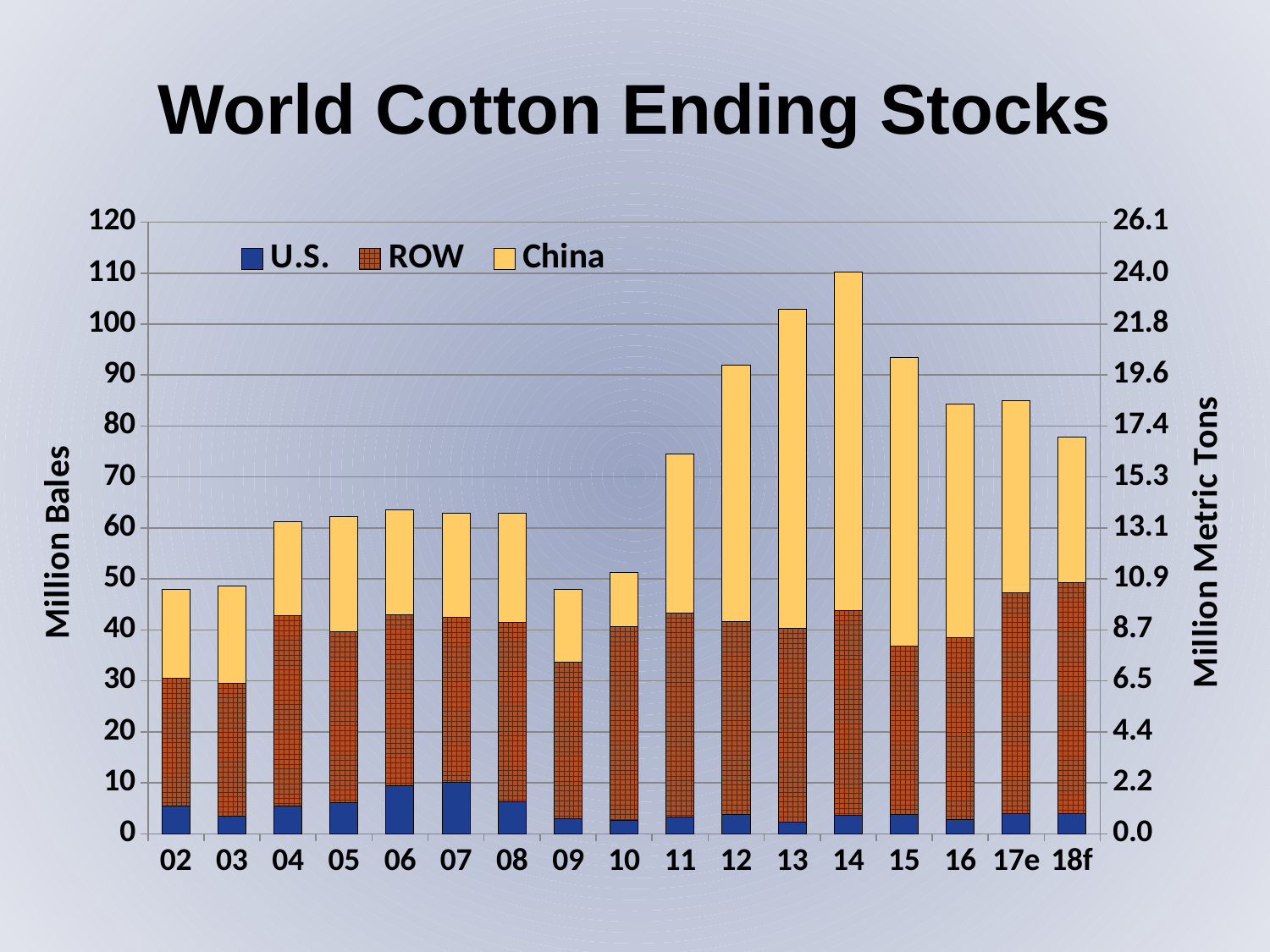

World Cotton Ending Stocks

### Chart

| Category | U.S. | ROW | China | U.S. (Metric Tons) | ROW (Metric Tons) | China (Metric Tons) |
|---|---|---|---|---|---|---|
| 02 | 5.385 | 25.073 | 17.474 | 1.173202614379085 | 5.462527233115469 | 3.806971677559913 |
| 03 | 3.45 | 26.093000000000004 | 18.983 | 0.7516339869281047 | 5.684749455337691 | 4.135729847494553 |
| 04 | 5.495 | 37.294 | 18.388 | 1.1971677559912854 | 8.125054466230937 | 4.006100217864924 |
| 05 | 6.069 | 33.551 | 22.536 | 1.3222222222222222 | 7.309586056644881 | 4.909803921568628 |
| 06 | 9.479 | 33.522 | 20.536 | 2.065141612200436 | 7.303267973856209 | 4.474074074074075 |
| 07 | 10.051 | 32.373 | 20.504 | 2.189760348583878 | 7.052941176470588 | 4.467102396514162 |
| 08 | 6.337 | 35.150000000000006 | 21.366 | 1.3806100217864923 | 7.657952069716777 | 4.654901960784314 |
| 09 | 2.947 | 30.685999999999996 | 14.246 | 0.6420479302832245 | 6.685403050108932 | 3.103703703703704 |
| 10 | 2.6 | 38.06 | 10.603 | 0.5664488017429194 | 8.291938997821351 | 2.3100217864923747 |
| 11 | 3.35 | 40.018 | 31.081 | 0.7298474945533769 | 8.718518518518518 | 6.771459694989107 |
| 12 | 3.8 | 37.76600000000001 | 50.361 | 0.8278867102396514 | 8.227886710239654 | 10.971895424836601 |
| 13 | 2.35 | 37.88799999999999 | 62.707 | 0.5119825708061002 | 8.254466230936817 | 13.66165577342048 |
| 14 | 3.65 | 40.18199999999999 | 66.42 | 0.7952069716775599 | 8.75424836601307 | 14.470588235294118 |
| 15 | 3.8 | 32.977 | 56.698 | 0.8278867102396514 | 7.184531590413943 | 12.352505446623095 |
| 16 | 2.75 | 35.673 | 45.919 | 0.599128540305011 | 7.771895424836602 | 10.004139433551197 |
| 17e | 4.0 | 43.260999999999996 | 37.694 | 0.8714596949891068 | 9.425054466230936 | 8.212200435729848 |
| 18f | 4.0 | 45.29600000000001 | 28.544 | 0.8714596949891068 | 9.868409586056647 | 6.218736383442266 |